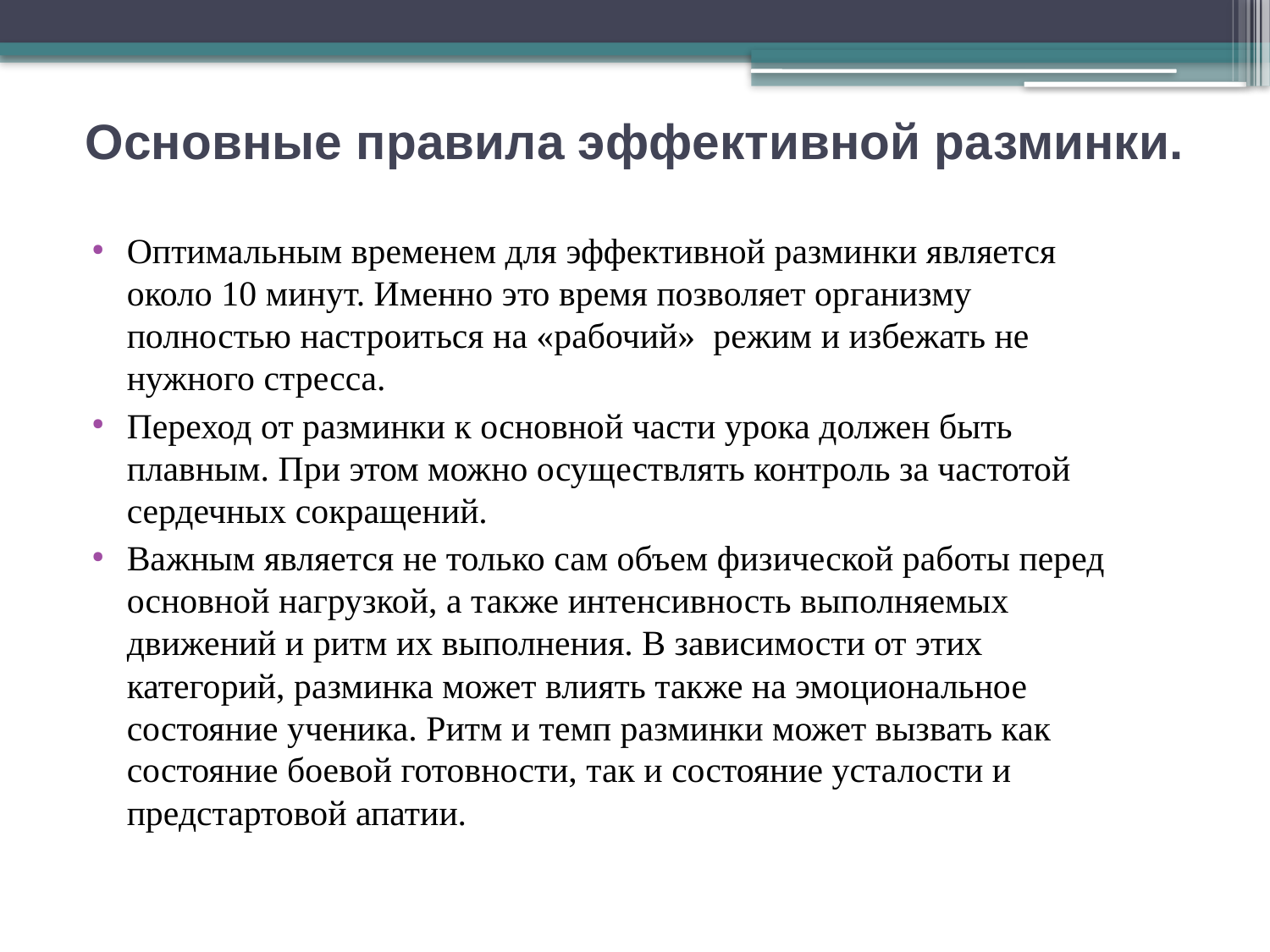

# Основные правила эффективной разминки.
Оптимальным временем для эффективной разминки является около 10 минут. Именно это время позволяет организму полностью настроиться на «рабочий»  режим и избежать не нужного стресса.
Переход от разминки к основной части урока должен быть плавным. При этом можно осуществлять контроль за частотой сердечных сокращений.
Важным является не только сам объем физической работы перед основной нагрузкой, а также интенсивность выполняемых движений и ритм их выполнения. В зависимости от этих категорий, разминка может влиять также на эмоциональное состояние ученика. Ритм и темп разминки может вызвать как состояние боевой готовности, так и состояние усталости и предстартовой апатии.